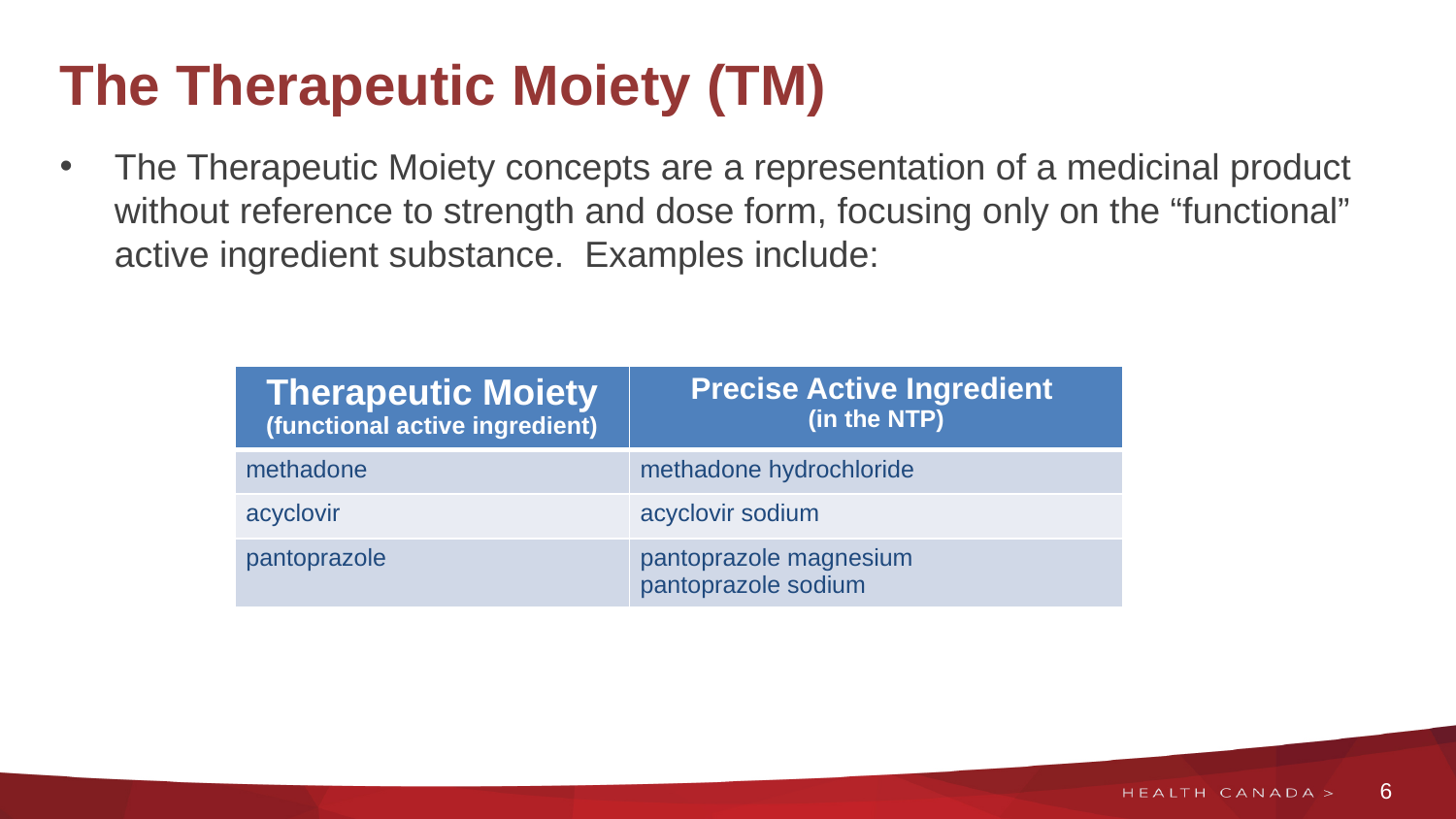

# The Therapeutic Moiety (TM)
The Therapeutic Moiety concepts are a representation of a medicinal product without reference to strength and dose form, focusing only on the “functional” active ingredient substance.  Examples include:

| Therapeutic Moiety (functional active ingredient) | Precise Active Ingredient (in the NTP) |
| --- | --- |
| methadone | methadone hydrochloride |
| acyclovir | acyclovir sodium |
| pantoprazole | pantoprazole magnesium pantoprazole sodium |
6